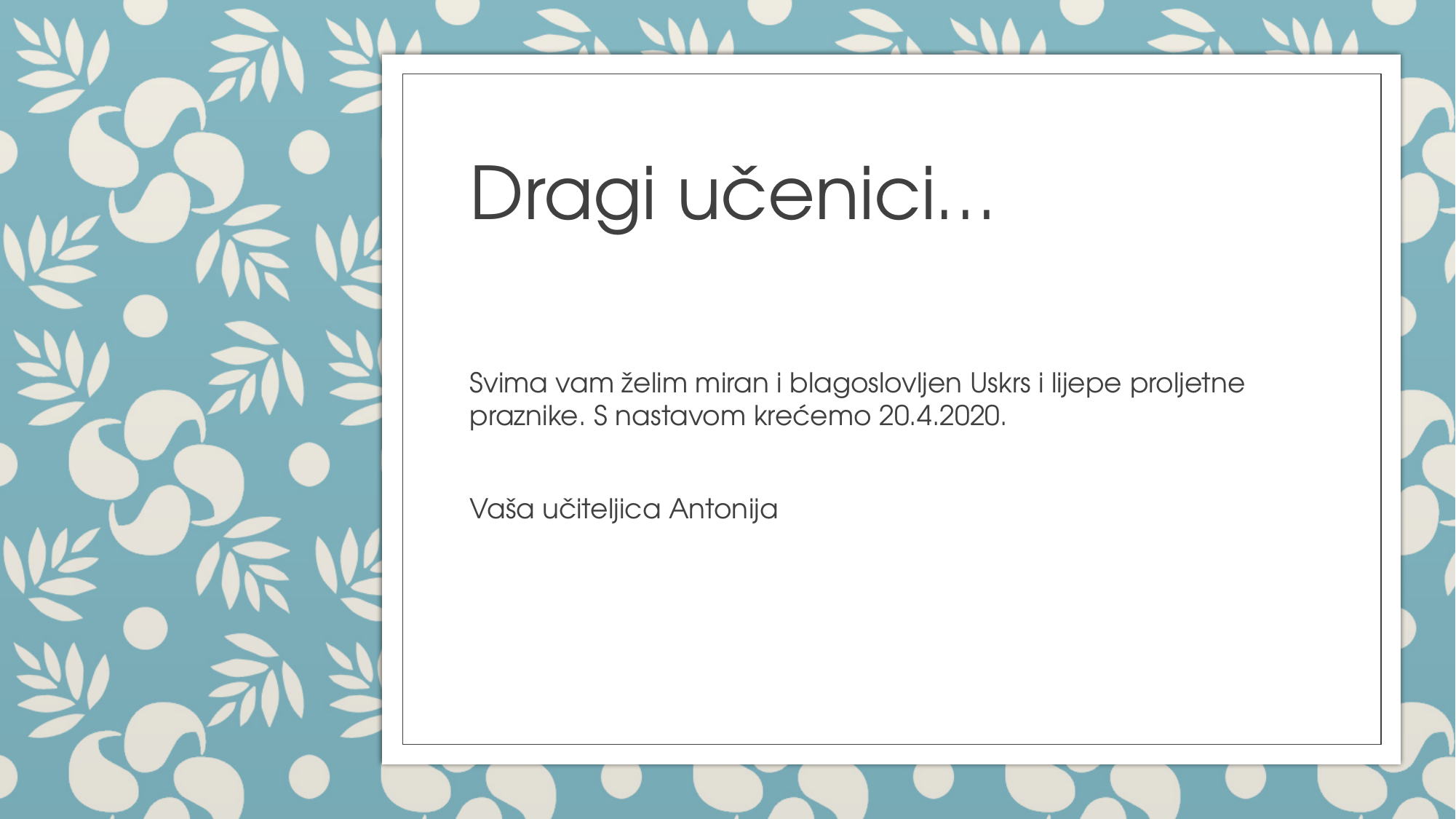

# Dragi učenici…

Svima vam želim miran i blagoslovljen Uskrs i lijepe proljetne praznike. S nastavom krećemo 20.4.2020.

Vaša učiteljica Antonija